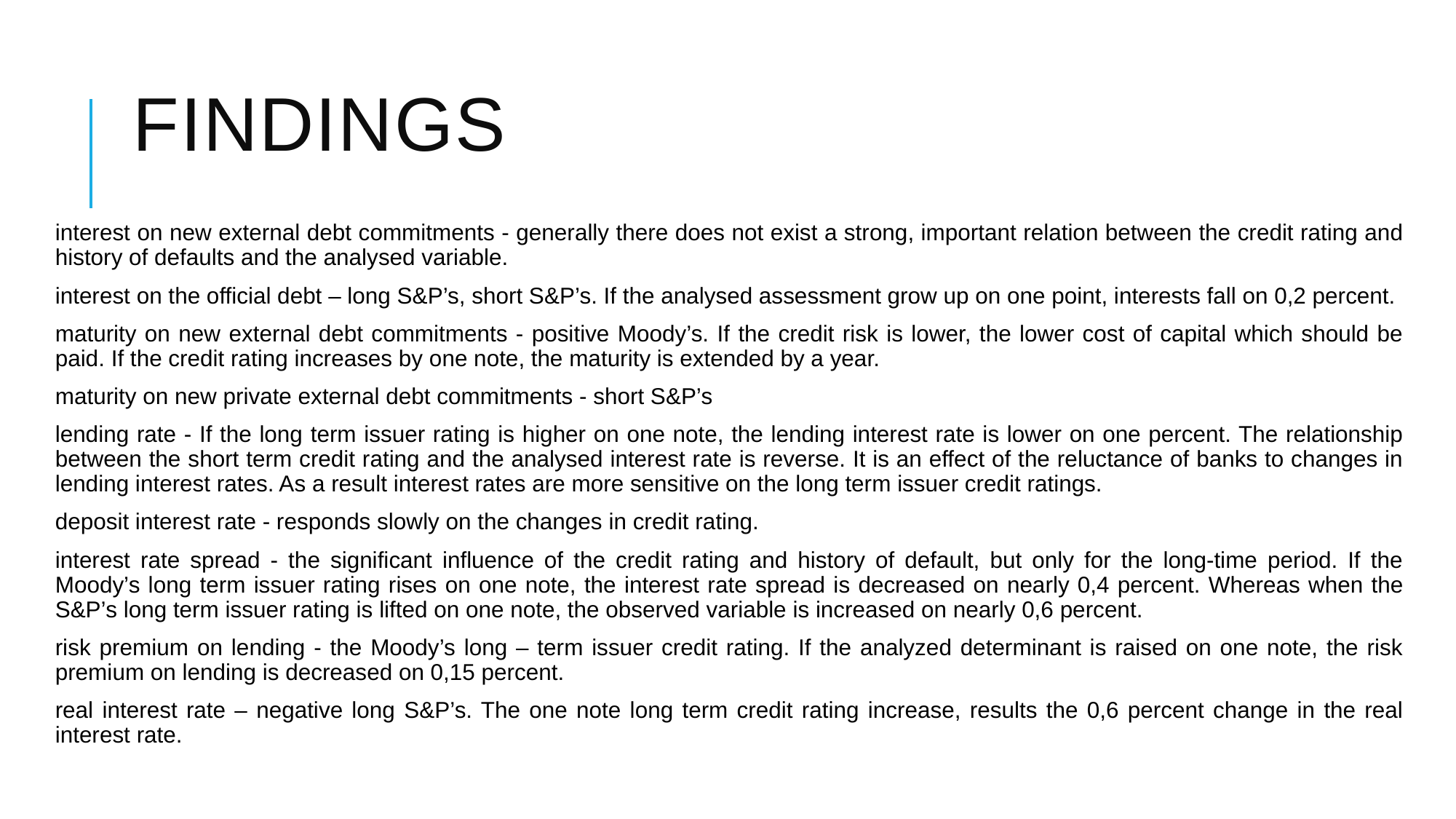

# FINDINGS
interest on new external debt commitments - generally there does not exist a strong, important relation between the credit rating and history of defaults and the analysed variable.
interest on the official debt – long S&P’s, short S&P’s. If the analysed assessment grow up on one point, interests fall on 0,2 percent.
maturity on new external debt commitments - positive Moody’s. If the credit risk is lower, the lower cost of capital which should be paid. If the credit rating increases by one note, the maturity is extended by a year.
maturity on new private external debt commitments - short S&P’s
lending rate - If the long term issuer rating is higher on one note, the lending interest rate is lower on one percent. The relationship between the short term credit rating and the analysed interest rate is reverse. It is an effect of the reluctance of banks to changes in lending interest rates. As a result interest rates are more sensitive on the long term issuer credit ratings.
deposit interest rate - responds slowly on the changes in credit rating.
interest rate spread - the significant influence of the credit rating and history of default, but only for the long-time period. If the Moody’s long term issuer rating rises on one note, the interest rate spread is decreased on nearly 0,4 percent. Whereas when the S&P’s long term issuer rating is lifted on one note, the observed variable is increased on nearly 0,6 percent.
risk premium on lending - the Moody’s long – term issuer credit rating. If the analyzed determinant is raised on one note, the risk premium on lending is decreased on 0,15 percent.
real interest rate – negative long S&P’s. The one note long term credit rating increase, results the 0,6 percent change in the real interest rate.